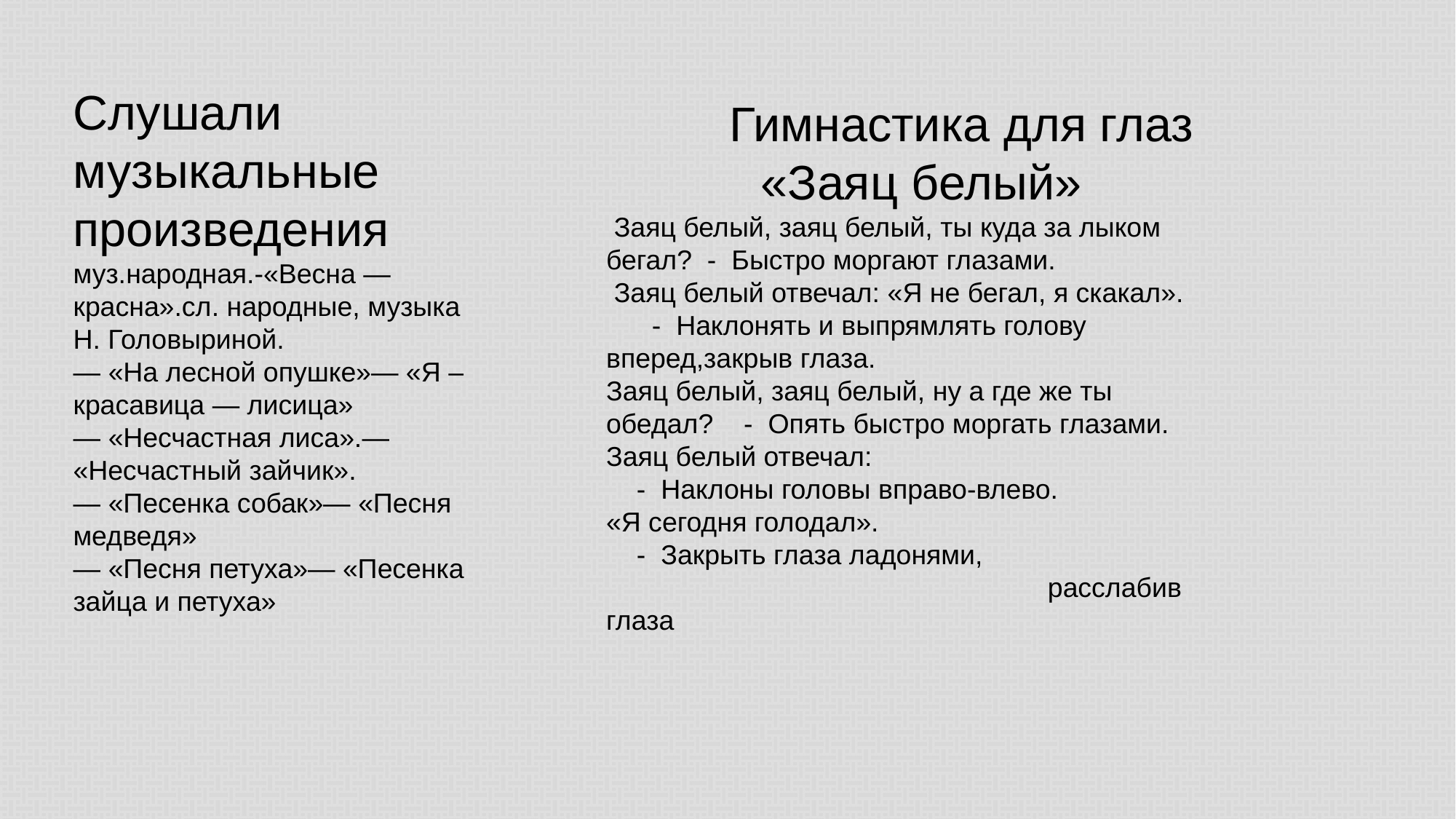

Слушали музыкальные произведения
муз.народная.-«Весна — красна».сл. народные, музыка Н. Головыриной.
— «На лесной опушке»— «Я – красавица — лисица»
— «Несчастная лиса».— «Несчастный зайчик».
— «Песенка собак»— «Песня медведя»
— «Песня петуха»— «Песенка зайца и петуха»
         Гимнастика для глаз    «Заяц белый»
 Заяц белый, заяц белый, ты куда за лыком бегал?  -  Быстро моргают глазами.
 Заяц белый отвечал: «Я не бегал, я скакал».          -  Наклонять и выпрямлять голову вперед,закрыв глаза.
Заяц белый, заяц белый, ну а где же ты обедал?    -  Опять быстро моргать глазами.
Заяц белый отвечал:                                                 -  Наклоны головы вправо-влево.
«Я сегодня голодал».                                                -  Закрыть глаза ладонями,                                                                                        расслабив глаза